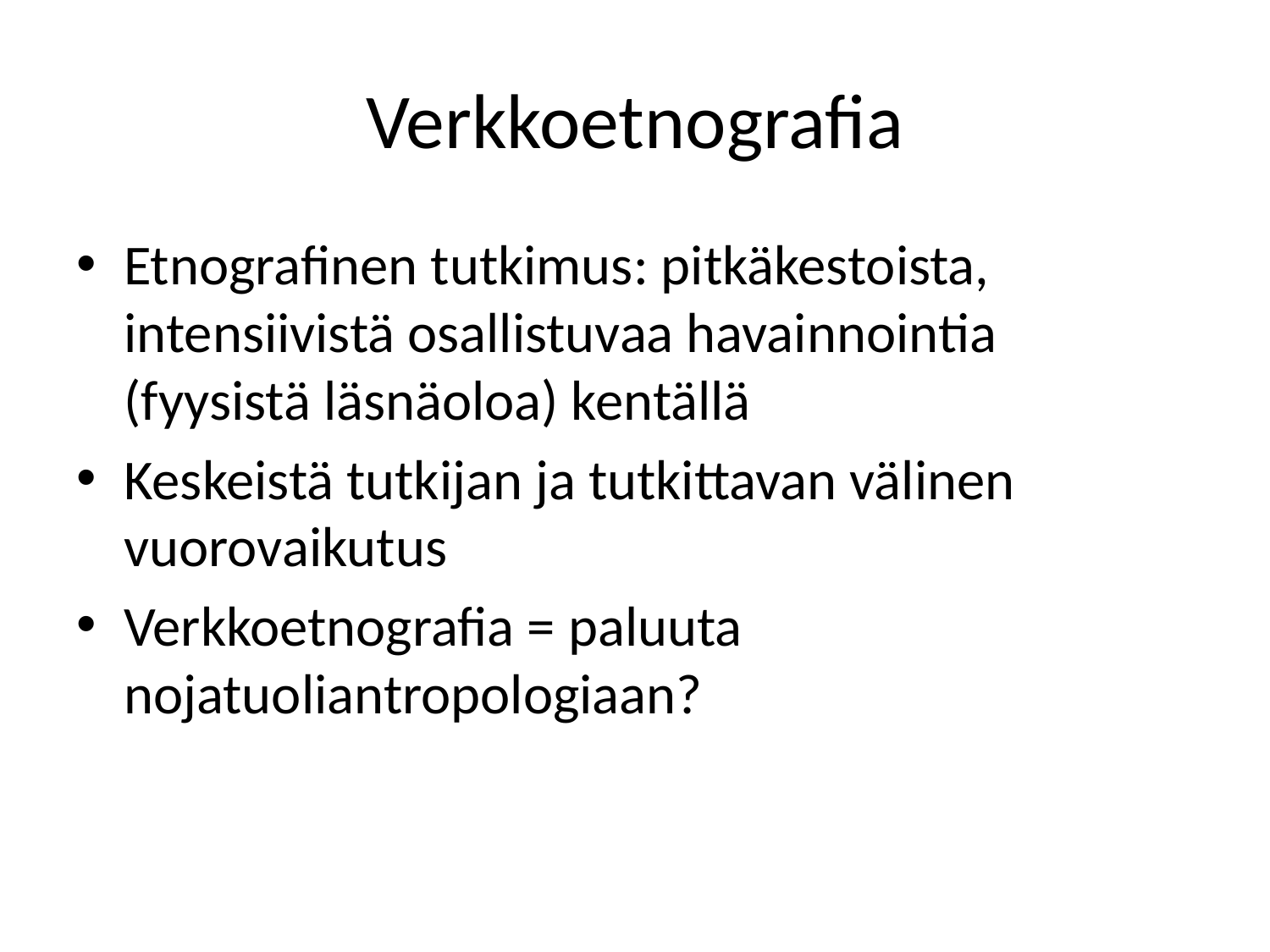

# Verkkoetnografia
Etnografinen tutkimus: pitkäkestoista, intensiivistä osallistuvaa havainnointia (fyysistä läsnäoloa) kentällä
Keskeistä tutkijan ja tutkittavan välinen vuorovaikutus
Verkkoetnografia = paluuta nojatuoliantropologiaan?